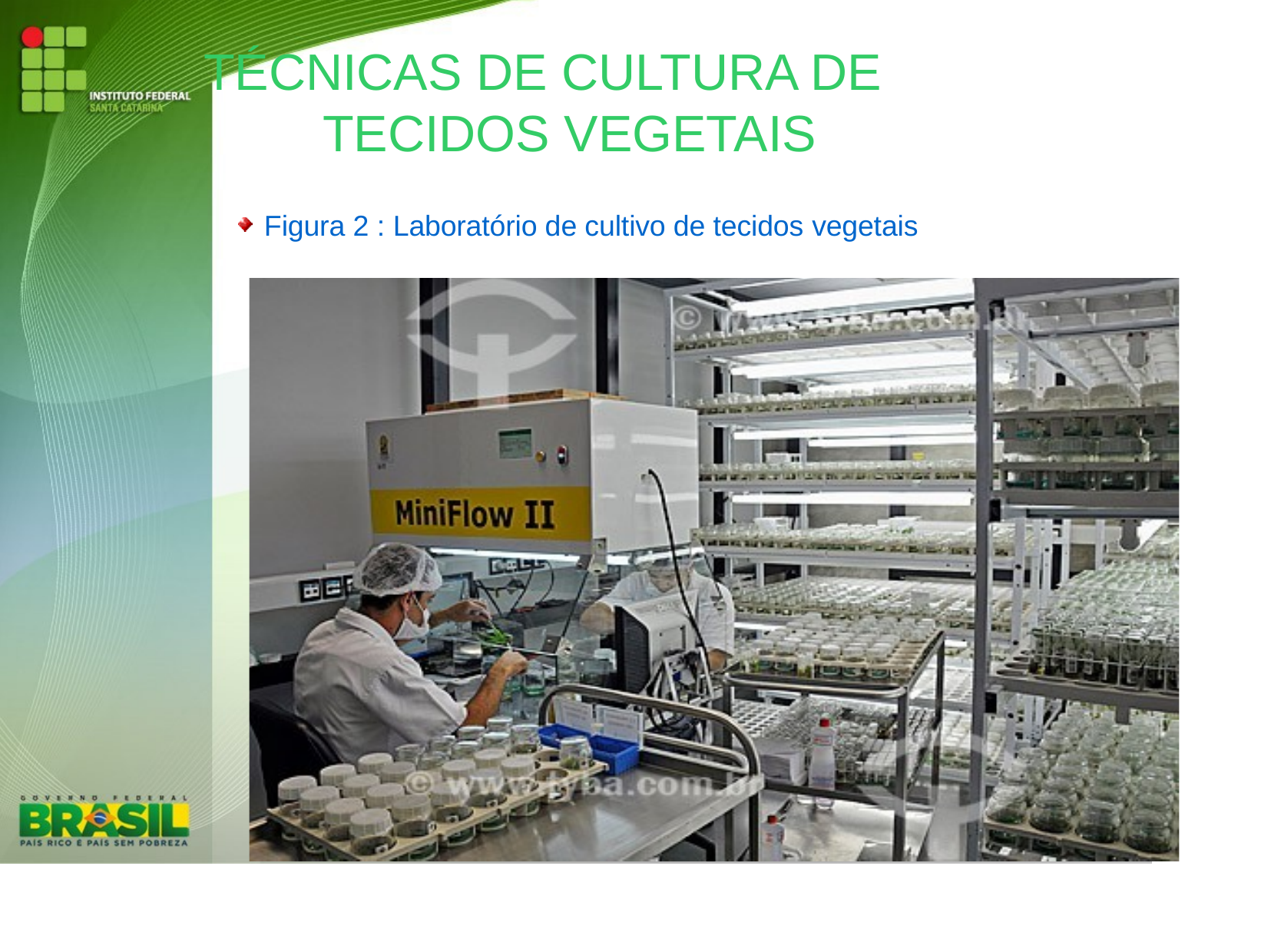

# TÉCNICAS DE CULTURA DE  TECIDOS VEGETAIS
Figura 2 : Laboratório de cultivo de tecidos vegetais